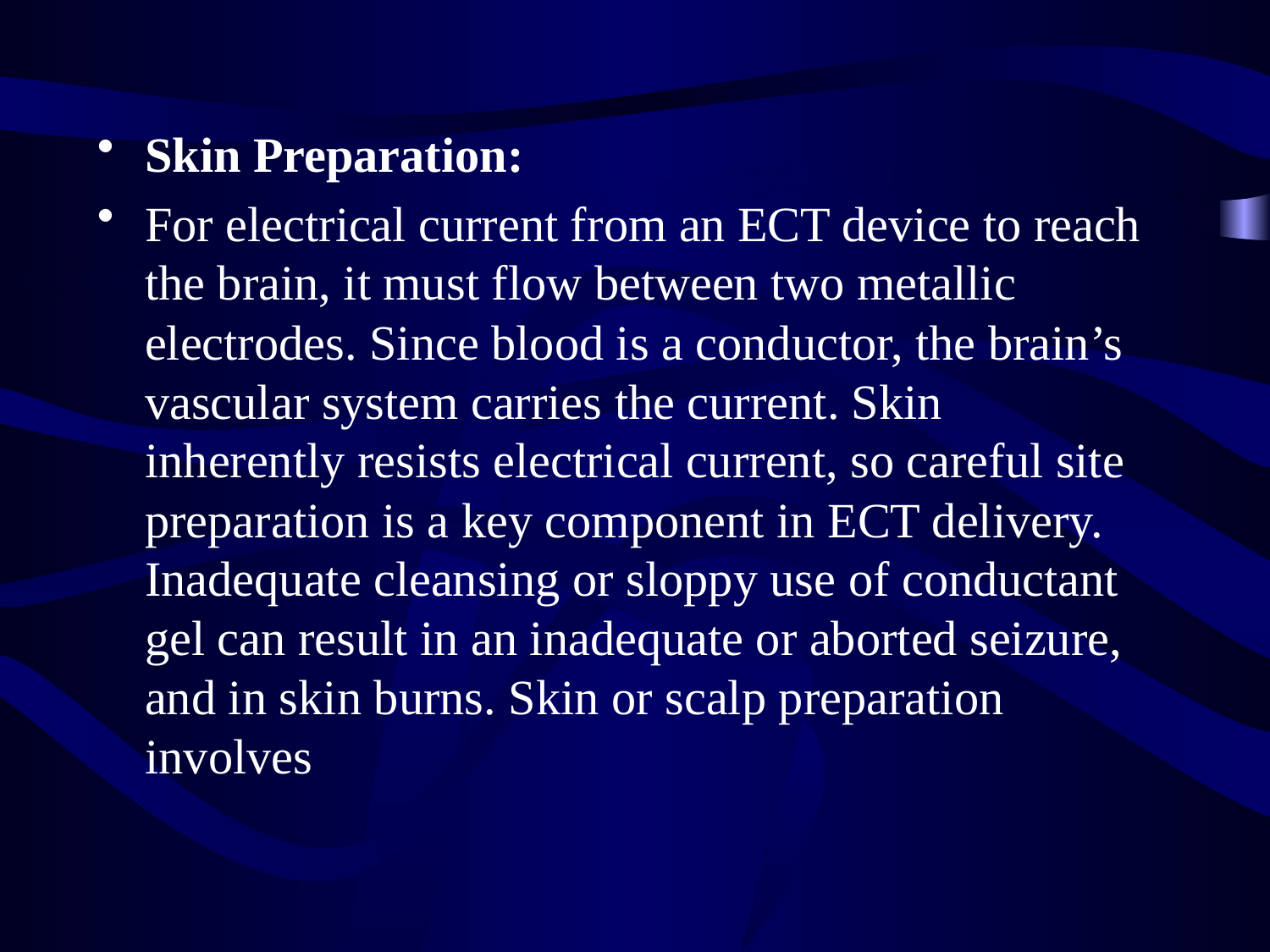

Skin Preparation:
For electrical current from an ECT device to reach the brain, it must flow between two metallic electrodes. Since blood is a conductor, the brain’s vascular system carries the current. Skin inherently resists electrical current, so careful site preparation is a key component in ECT delivery. Inadequate cleansing or sloppy use of conductant gel can result in an inadequate or aborted seizure, and in skin burns. Skin or scalp preparation involves